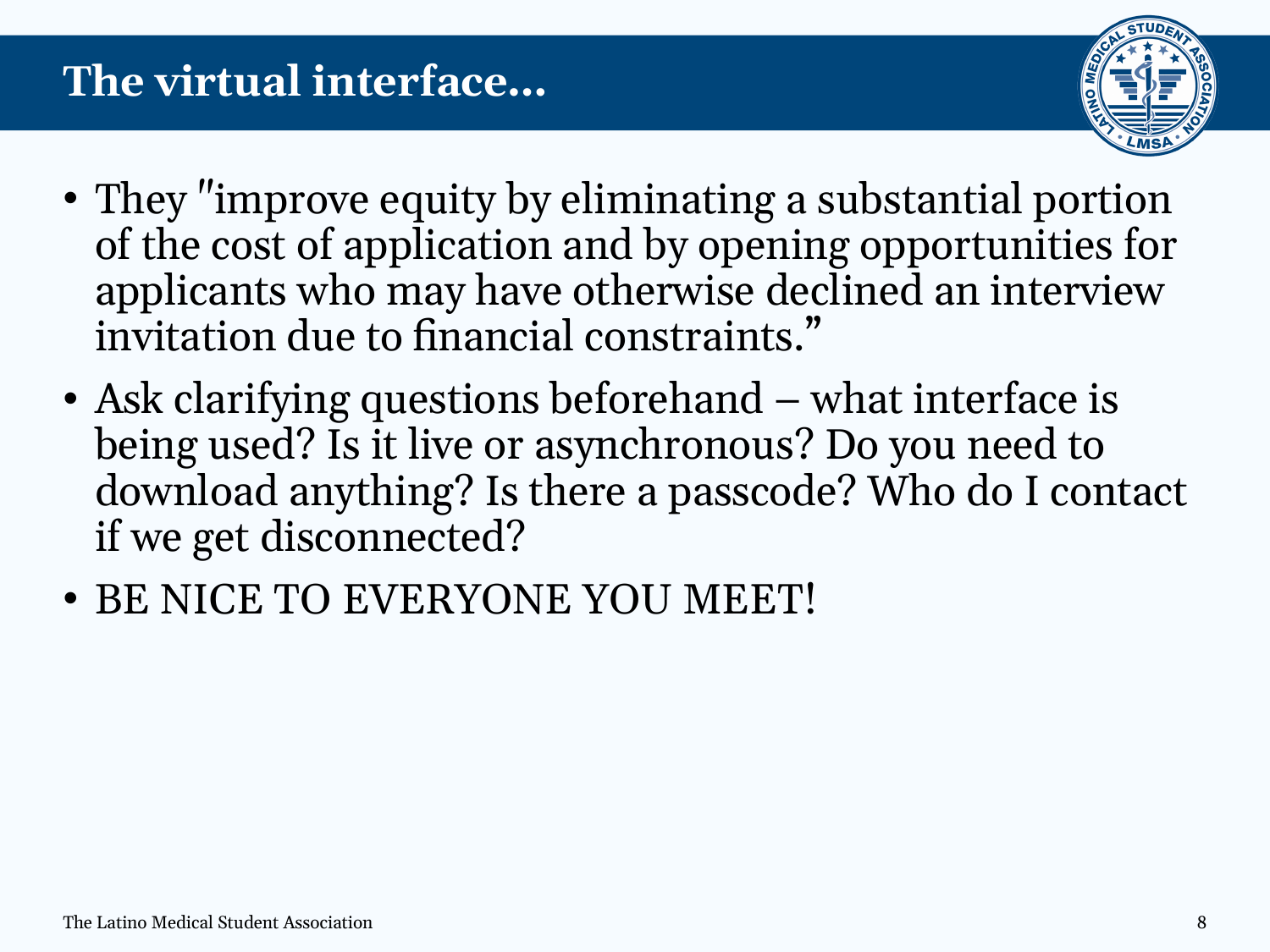

# The virtual interface…
They "improve equity by eliminating a substantial portion of the cost of application and by opening opportunities for applicants who may have otherwise declined an interview invitation due to financial constraints.”
Ask clarifying questions beforehand – what interface is being used? Is it live or asynchronous? Do you need to download anything? Is there a passcode? Who do I contact if we get disconnected?
BE NICE TO EVERYONE YOU MEET!